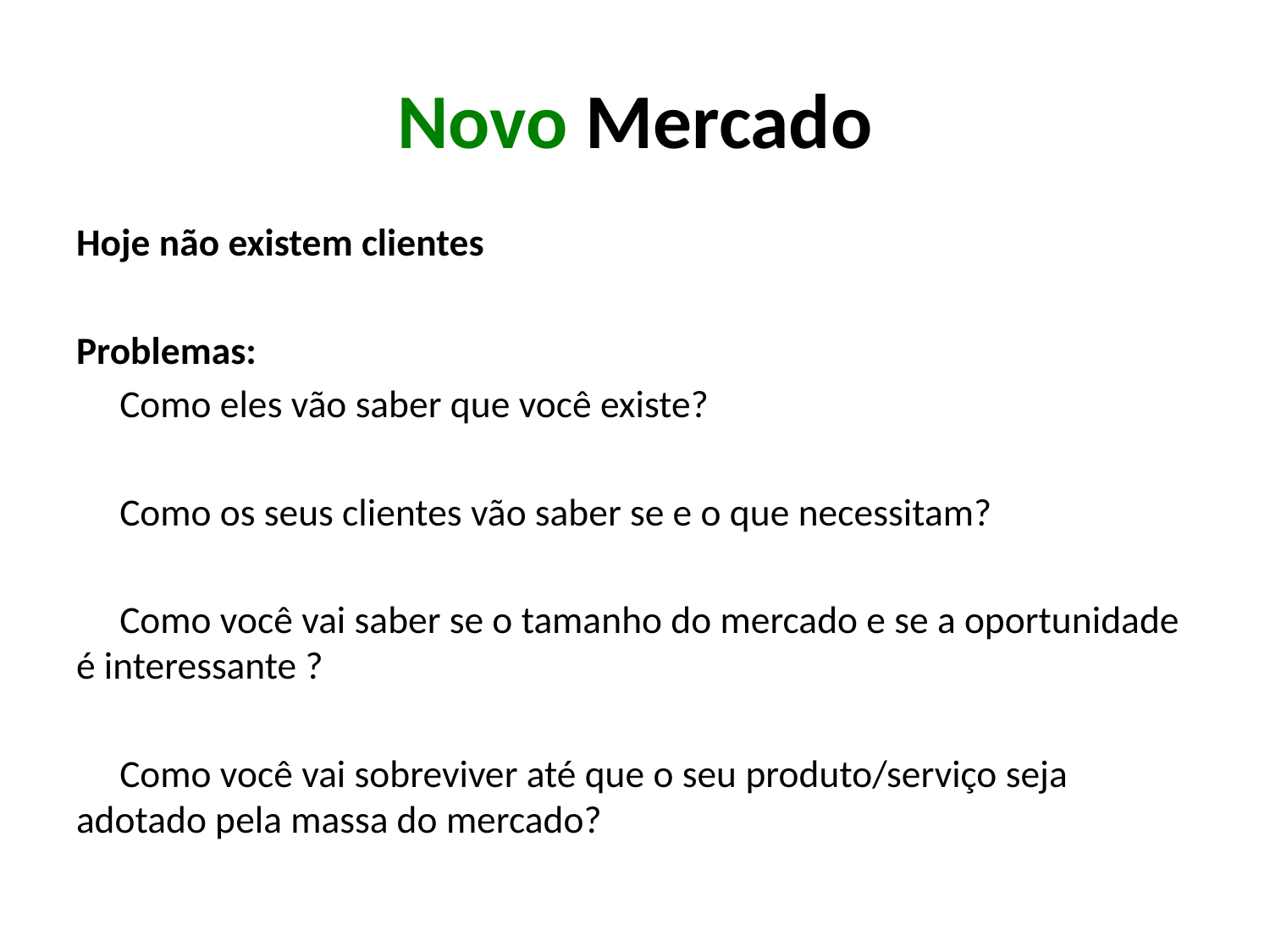

# Novo Mercado
Hoje não existem clientes

Problemas:
     Como eles vão saber que você existe?

     Como os seus clientes vão saber se e o que necessitam?

     Como você vai saber se o tamanho do mercado e se a oportunidade é interessante ?

     Como você vai sobreviver até que o seu produto/serviço seja adotado pela massa do mercado?